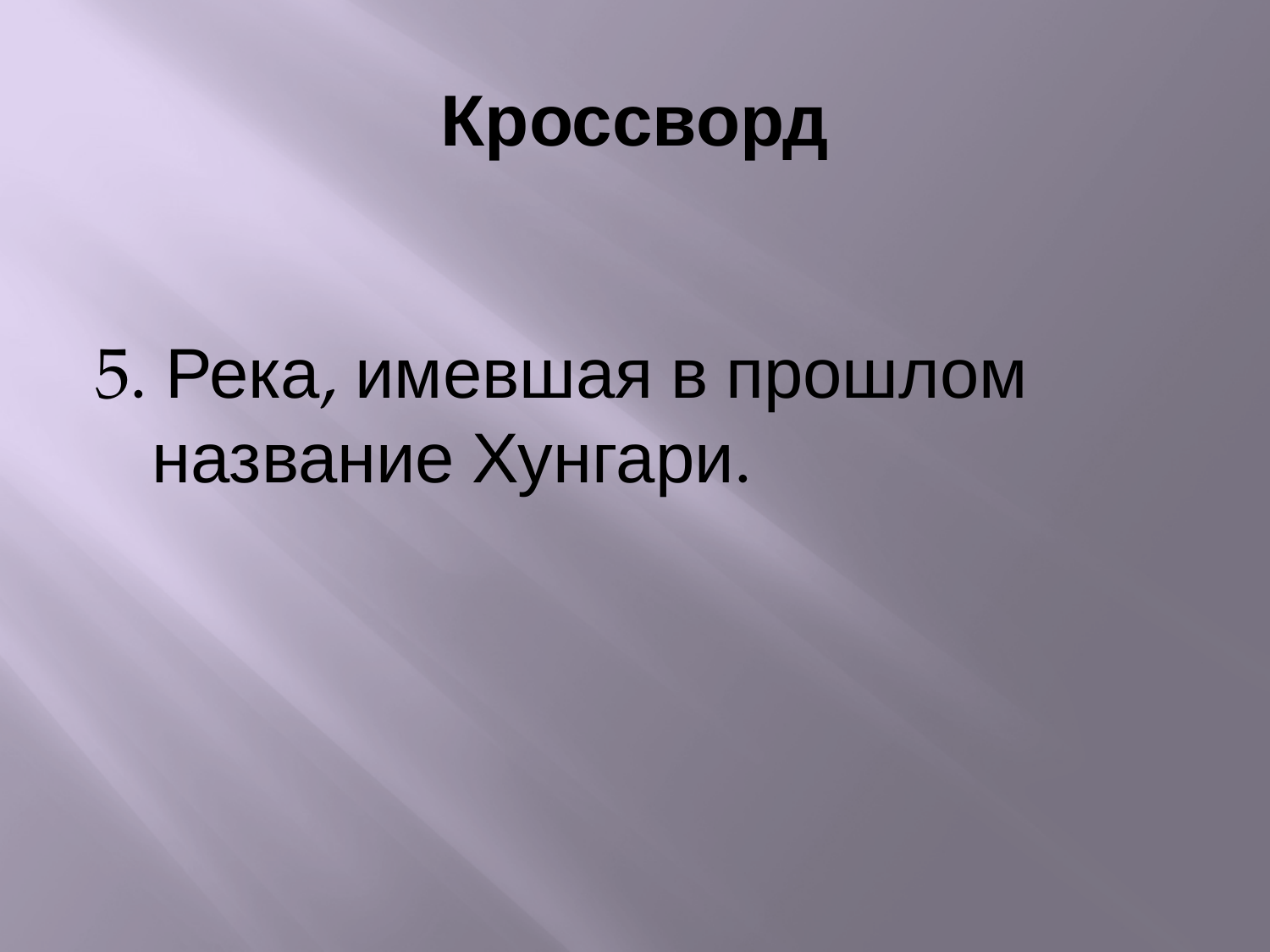

# Кроссворд

5. Река, имевшая в прошлом название Хунгари.